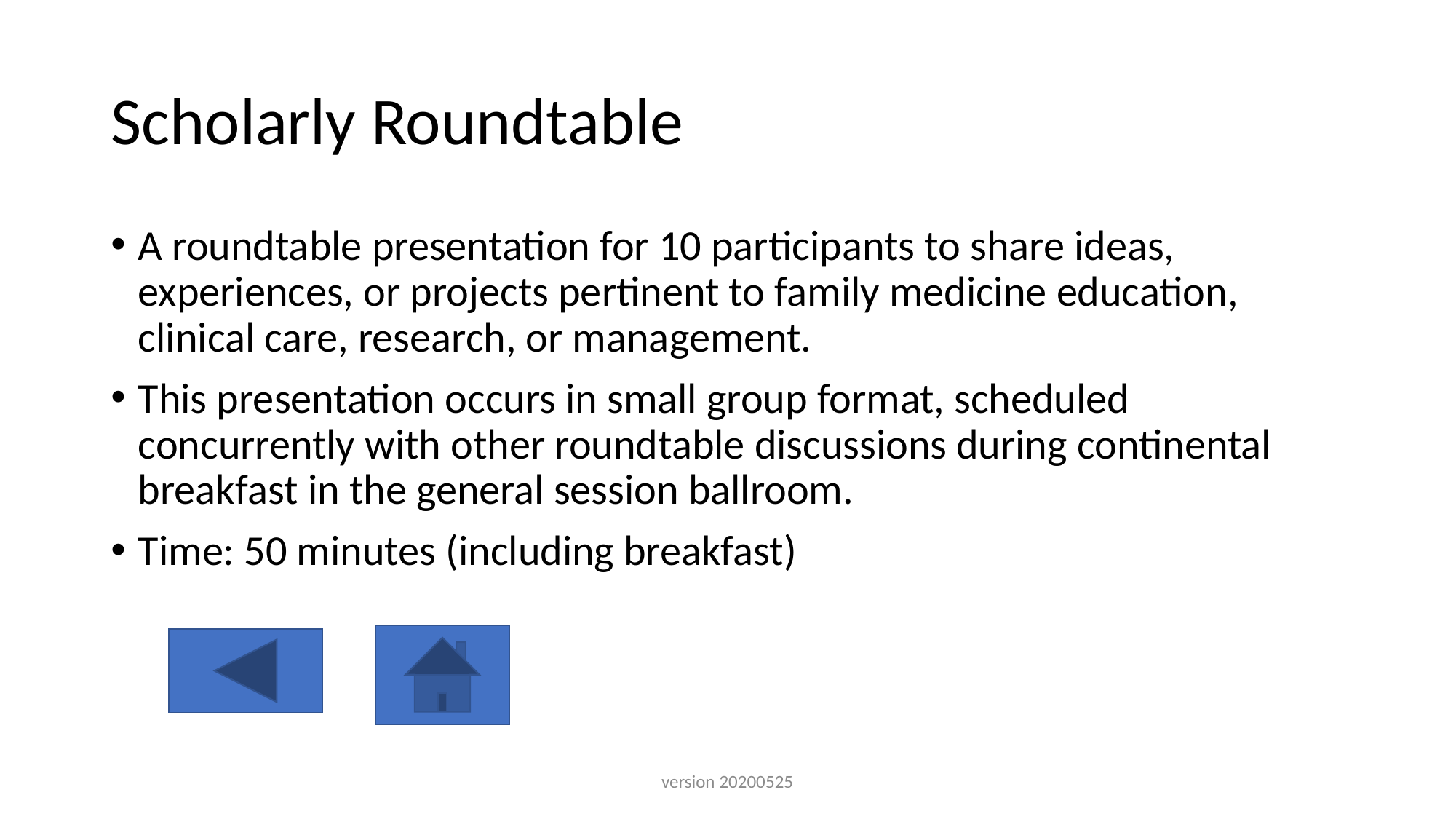

# Scholarly Roundtable
A roundtable presentation for 10 participants to share ideas, experiences, or projects pertinent to family medicine education, clinical care, research, or management.
This presentation occurs in small group format, scheduled concurrently with other roundtable discussions during continental breakfast in the general session ballroom.
Time: 50 minutes (including breakfast)

version 20200525